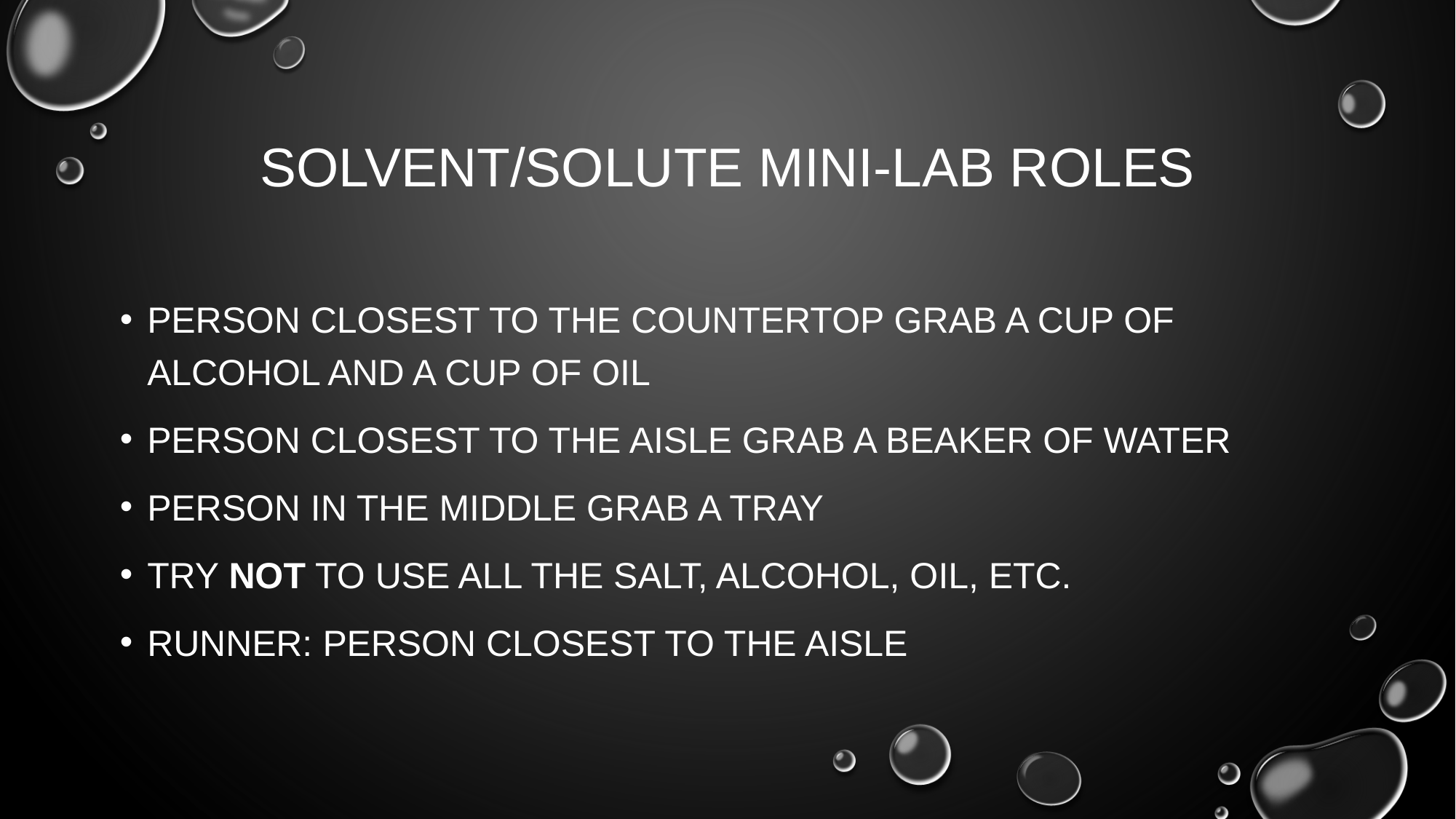

# Solvent/solute Mini-Lab Roles
Person closest to the countertop grab a cup of alcohol and a cup of oil
Person closest to the aisle grab a beaker of water
Person in the middle grab a tray
Try not to use all the salt, alcohol, oil, etc.
Runner: person closest to the aisle